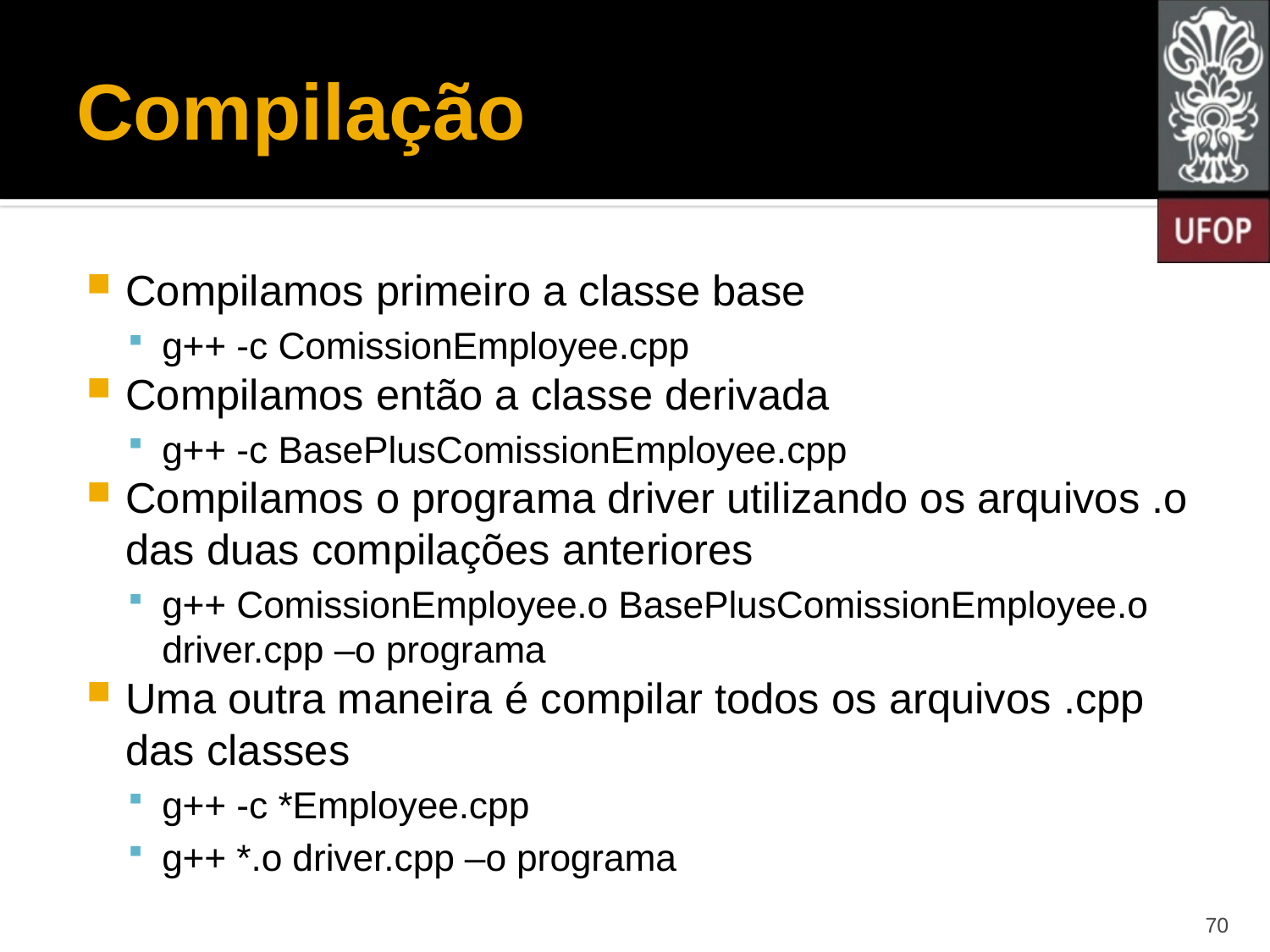

# Compilação
Compilamos primeiro a classe base
g++ -c ComissionEmployee.cpp
Compilamos então a classe derivada
g++ -c BasePlusComissionEmployee.cpp
Compilamos o programa driver utilizando os arquivos .o das duas compilações anteriores
g++ ComissionEmployee.o BasePlusComissionEmployee.o driver.cpp –o programa
Uma outra maneira é compilar todos os arquivos .cpp das classes
g++ -c *Employee.cpp
g++ *.o driver.cpp –o programa
70